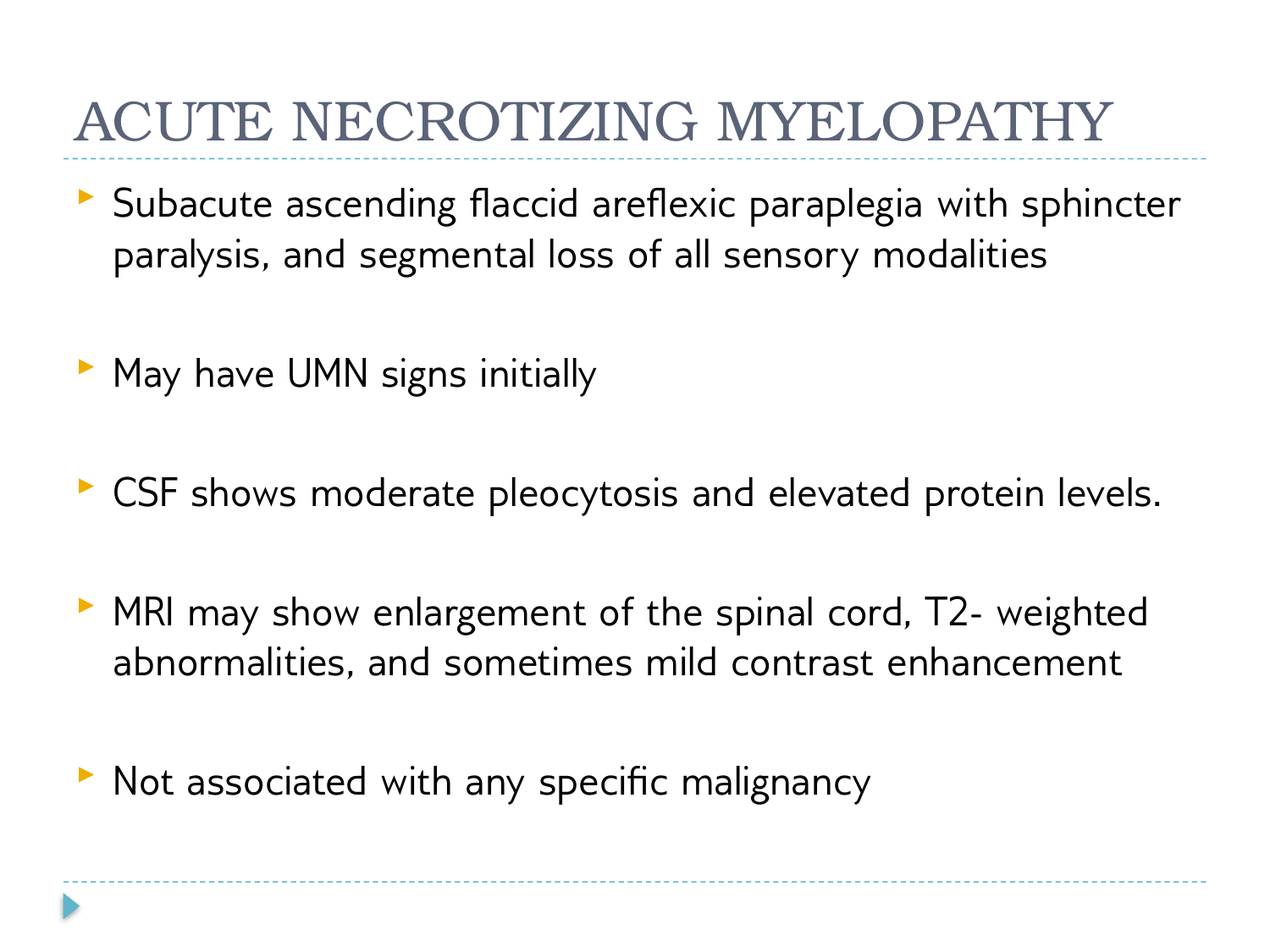

# ACUTE NECROTIZING MYELOPATHY
Subacute ascending flaccid areflexic paraplegia with sphincter paralysis, and segmental loss of all sensory modalities

May have UMN signs initially

CSF shows moderate pleocytosis and elevated protein levels.

MRI may show enlargement of the spinal cord, T2- weighted abnormalities, and sometimes mild contrast enhancement

Not associated with any specific malignancy